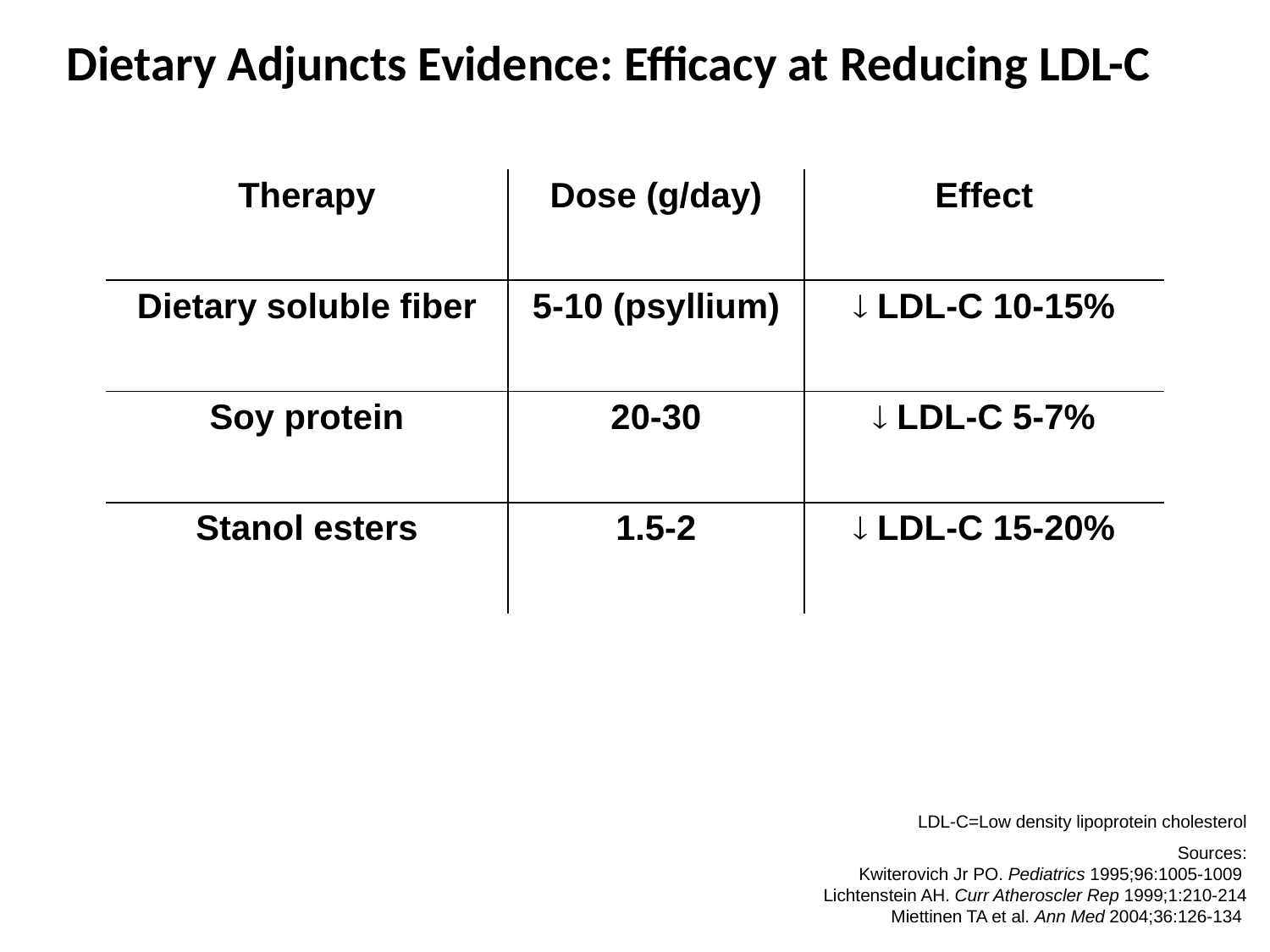

Dietary Adjuncts Evidence: Efficacy at Reducing LDL-C
| Therapy | Dose (g/day) | Effect |
| --- | --- | --- |
| Dietary soluble fiber | 5-10 (psyllium) | ↓ LDL-C 10-15% |
| Soy protein | 20-30 | ↓ LDL-C 5-7% |
| Stanol esters | 1.5-2 | ↓ LDL-C 15-20% |
LDL-C=Low density lipoprotein cholesterol
Sources:
Kwiterovich Jr PO. Pediatrics 1995;96:1005-1009
Lichtenstein AH. Curr Atheroscler Rep 1999;1:210-214
Miettinen TA et al. Ann Med 2004;36:126-134